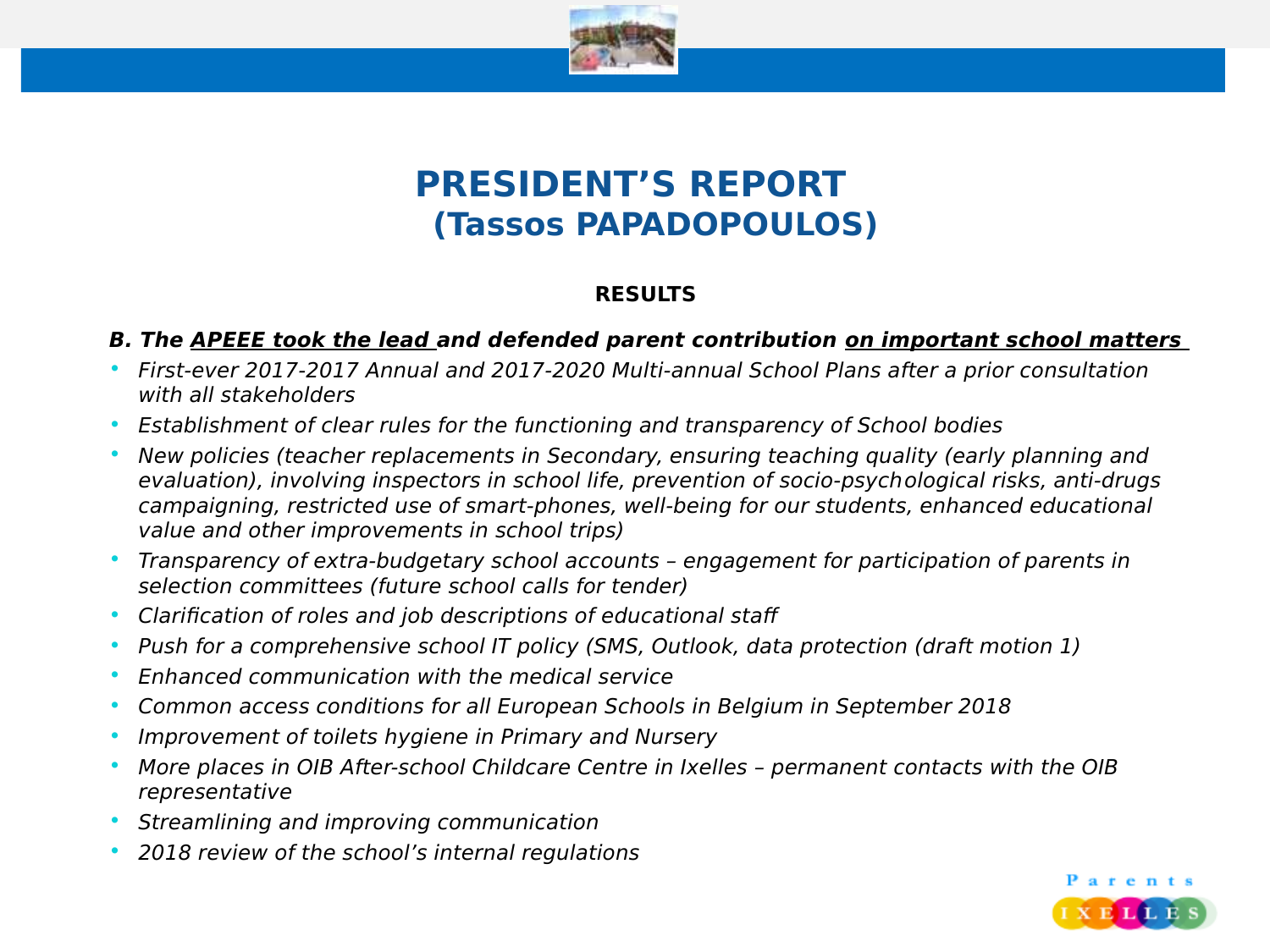

PRESIDENT’S REPORT
(Tassos PAPADOPOULOS)
RESULTS
B. The APEEE took the lead and defended parent contribution on important school matters
First-ever 2017-2017 Annual and 2017-2020 Multi-annual School Plans after a prior consultation with all stakeholders
Establishment of clear rules for the functioning and transparency of School bodies
New policies (teacher replacements in Secondary, ensuring teaching quality (early planning and evaluation), involving inspectors in school life, prevention of socio-psychοlogical risks, anti-drugs campaigning, restricted use of smart-phones, well-being for our students, enhanced educational value and other improvements in school trips)
Transparency of extra-budgetary school accounts – engagement for participation of parents in selection committees (future school calls for tender)
Clarification of roles and job descriptions of educational staff
Push for a comprehensive school IT policy (SMS, Outlook, data protection (draft motion 1)
Enhanced communication with the medical service
Common access conditions for all European Schools in Belgium in September 2018
Improvement of toilets hygiene in Primary and Nursery
More places in OIB After-school Childcare Centre in Ixelles – permanent contacts with the OIB representative
Streamlining and improving communication
2018 review of the school’s internal regulations